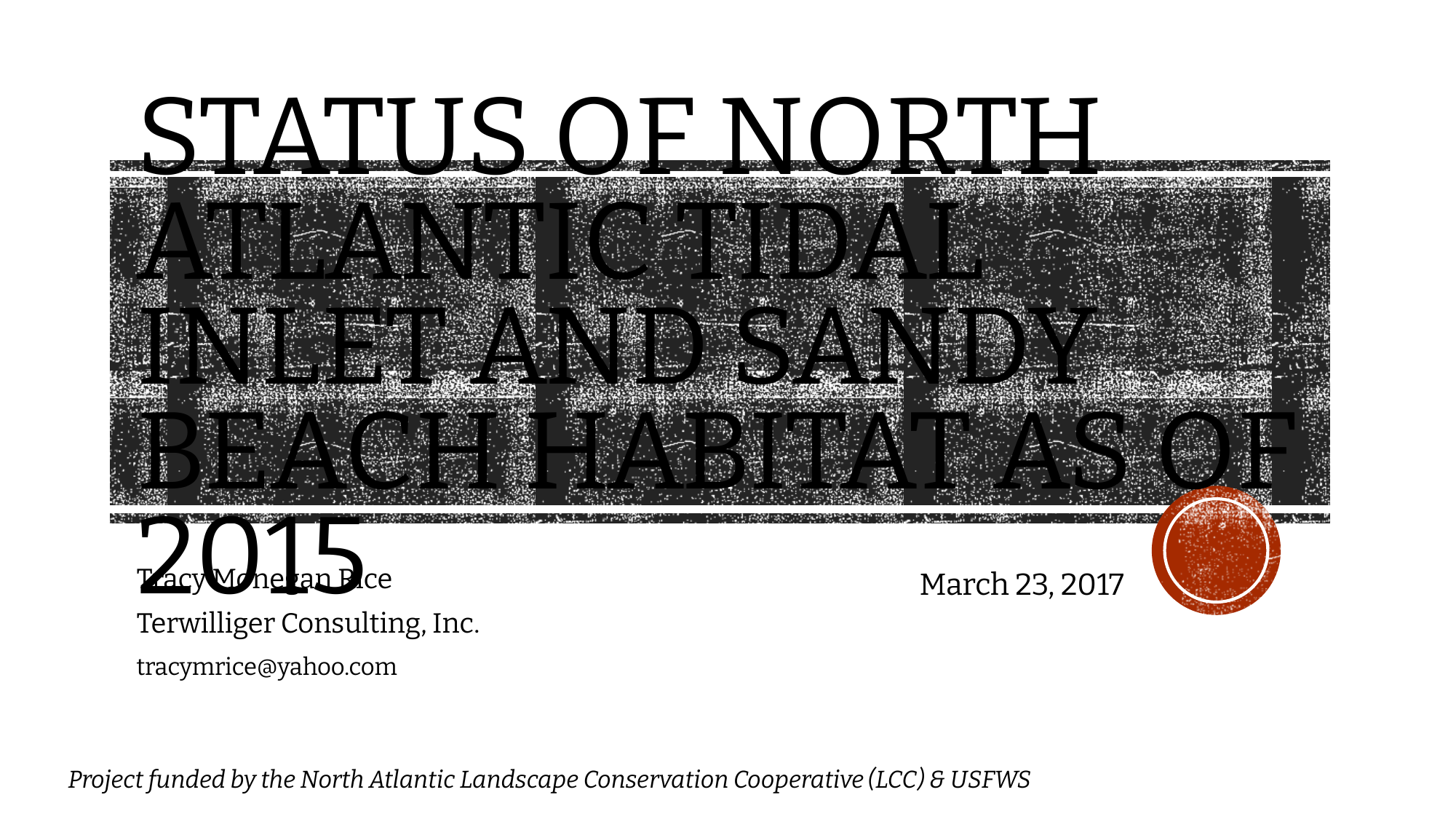

# Status of north atlantic tidal inlet and sandy beach habitat as of 2015
Tracy Monegan Rice
Terwilliger Consulting, Inc.
tracymrice@yahoo.com
March 23, 2017
Project funded by the North Atlantic Landscape Conservation Cooperative (LCC) & USFWS